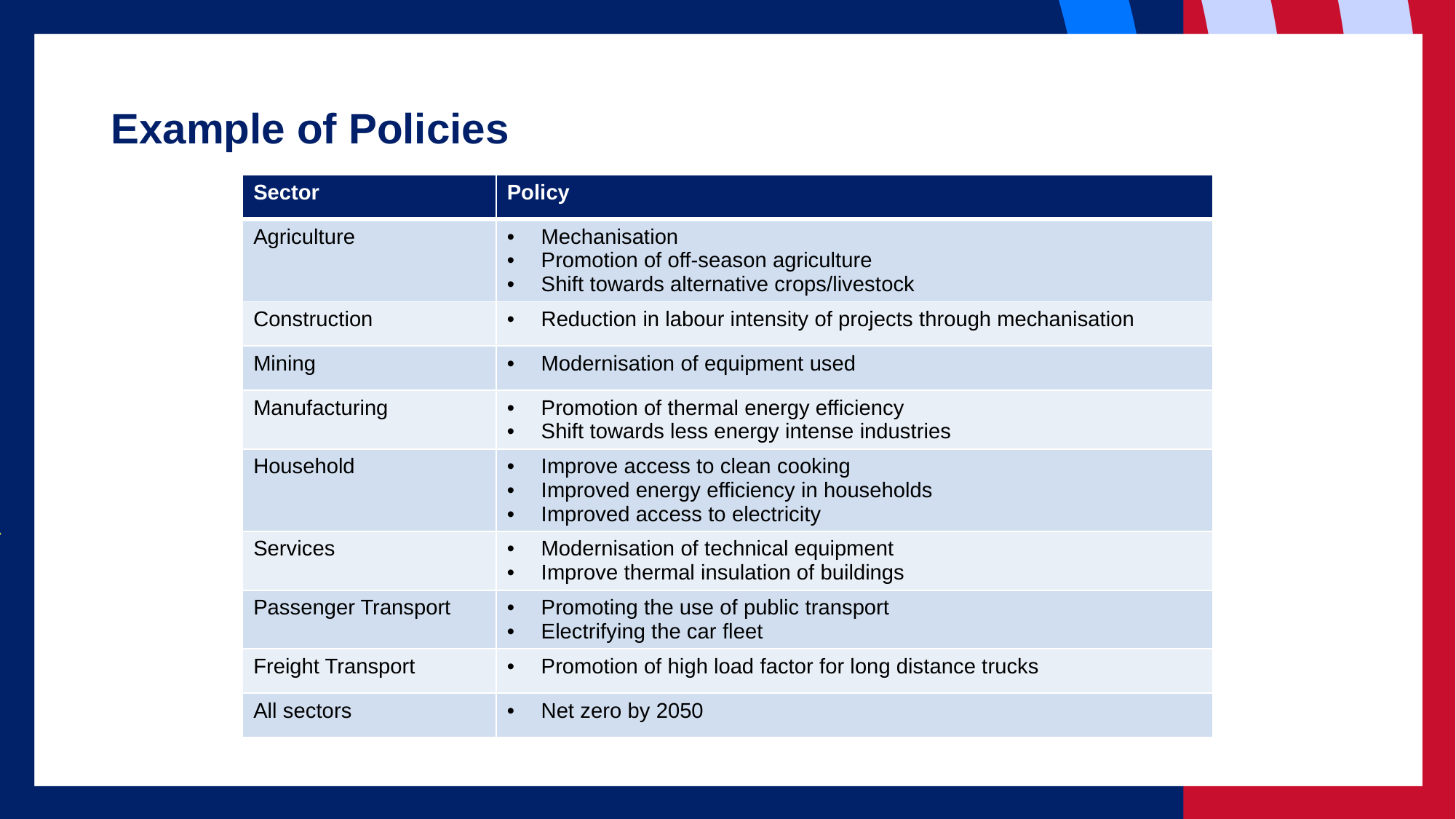

# Example of Policies
| Sector | Policy |
| --- | --- |
| Agriculture | Mechanisation Promotion of off-season agriculture Shift towards alternative crops/livestock |
| Construction | Reduction in labour intensity of projects through mechanisation |
| Mining | Modernisation of equipment used |
| Manufacturing | Promotion of thermal energy efficiency Shift towards less energy intense industries |
| Household | Improve access to clean cooking Improved energy efficiency in households Improved access to electricity |
| Services | Modernisation of technical equipment Improve thermal insulation of buildings |
| Passenger Transport | Promoting the use of public transport Electrifying the car fleet |
| Freight Transport | Promotion of high load factor for long distance trucks |
| All sectors | Net zero by 2050 |